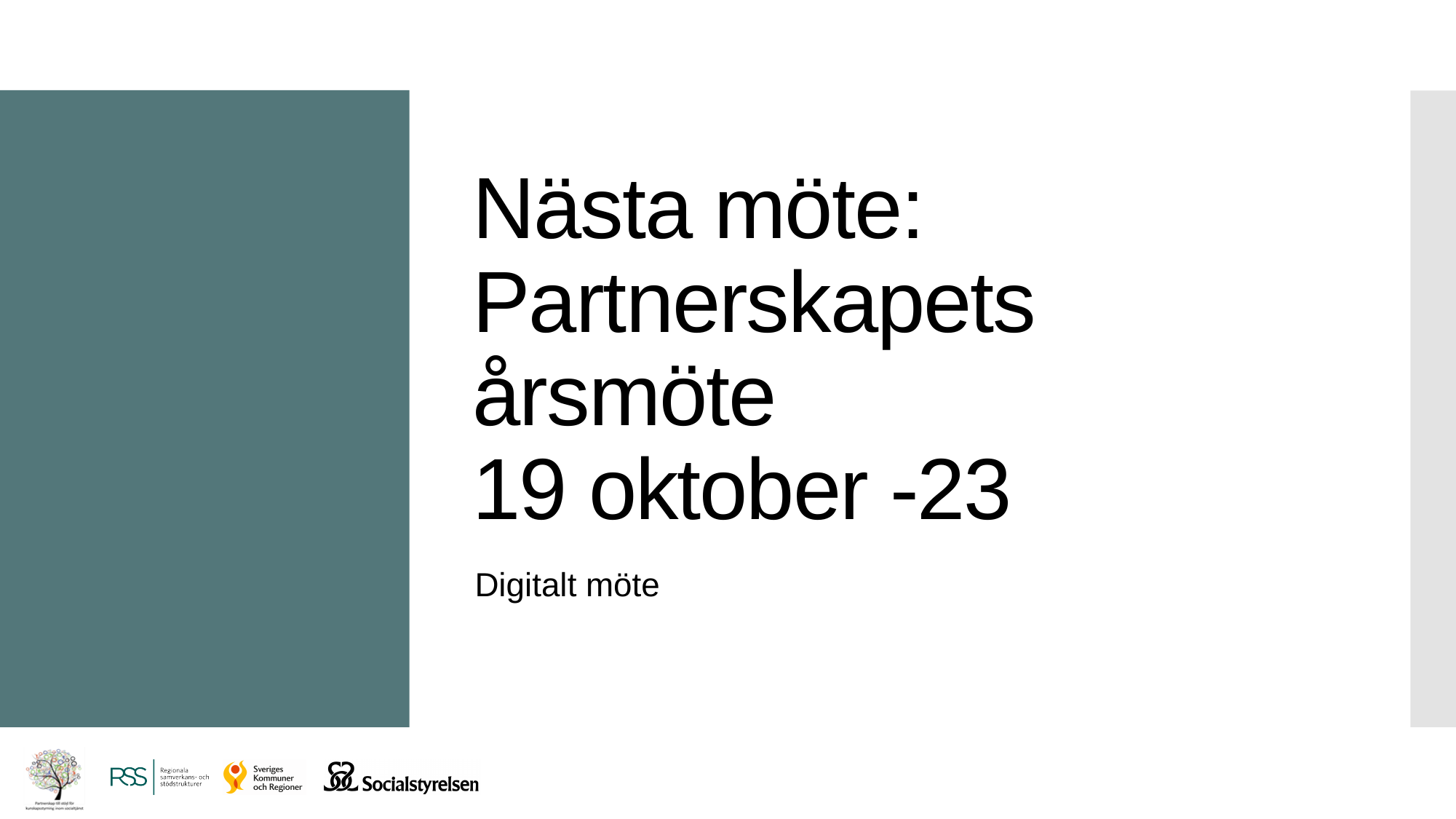

# Nästa möte: Partnerskapets årsmöte 19 oktober -23
Digitalt möte